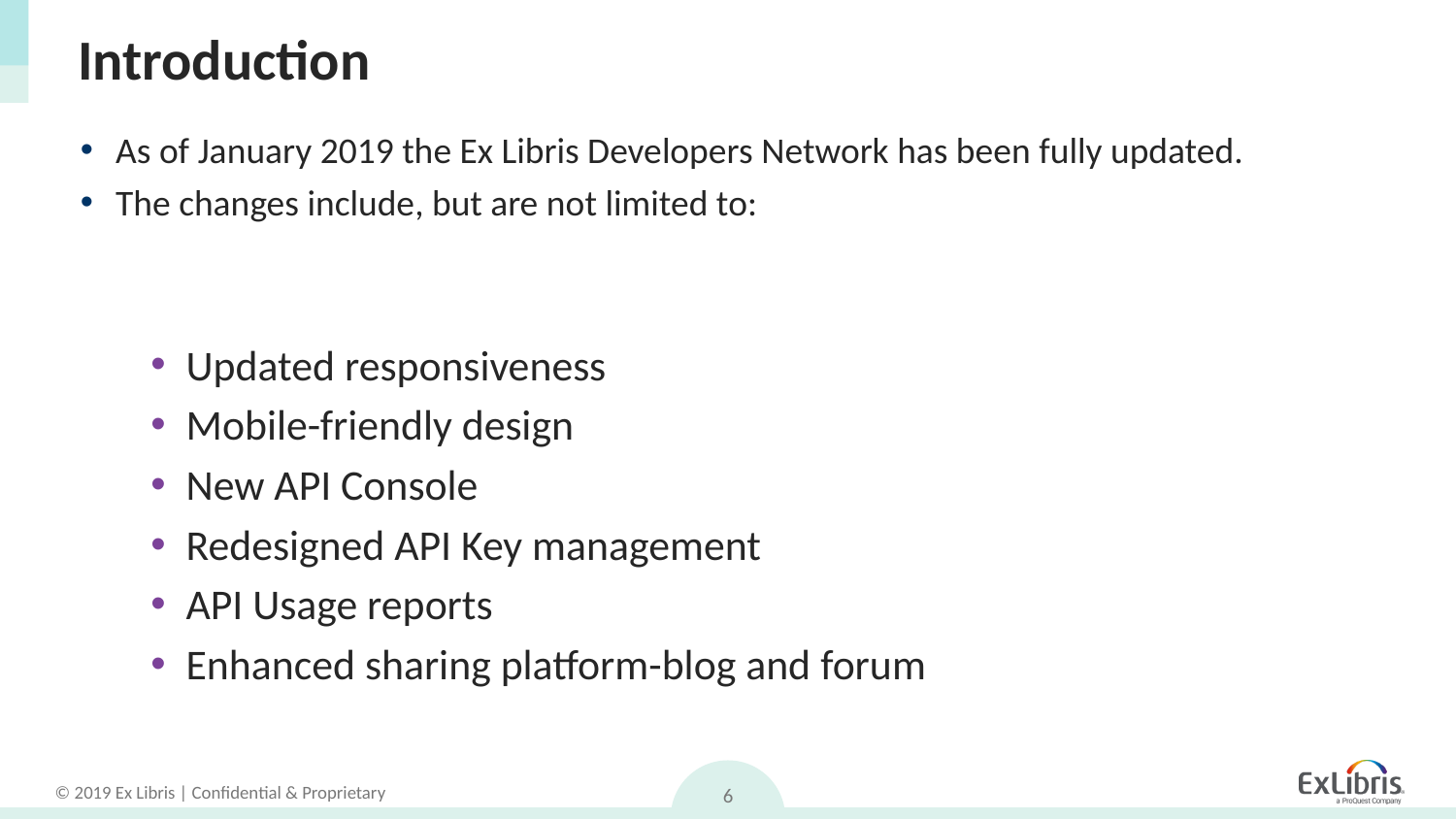

# Introduction
As of January 2019 the Ex Libris Developers Network has been fully updated.
The changes include, but are not limited to:

Updated responsiveness
Mobile-friendly design
New API Console
Redesigned API Key management
API Usage reports
Enhanced sharing platform-blog and forum
6